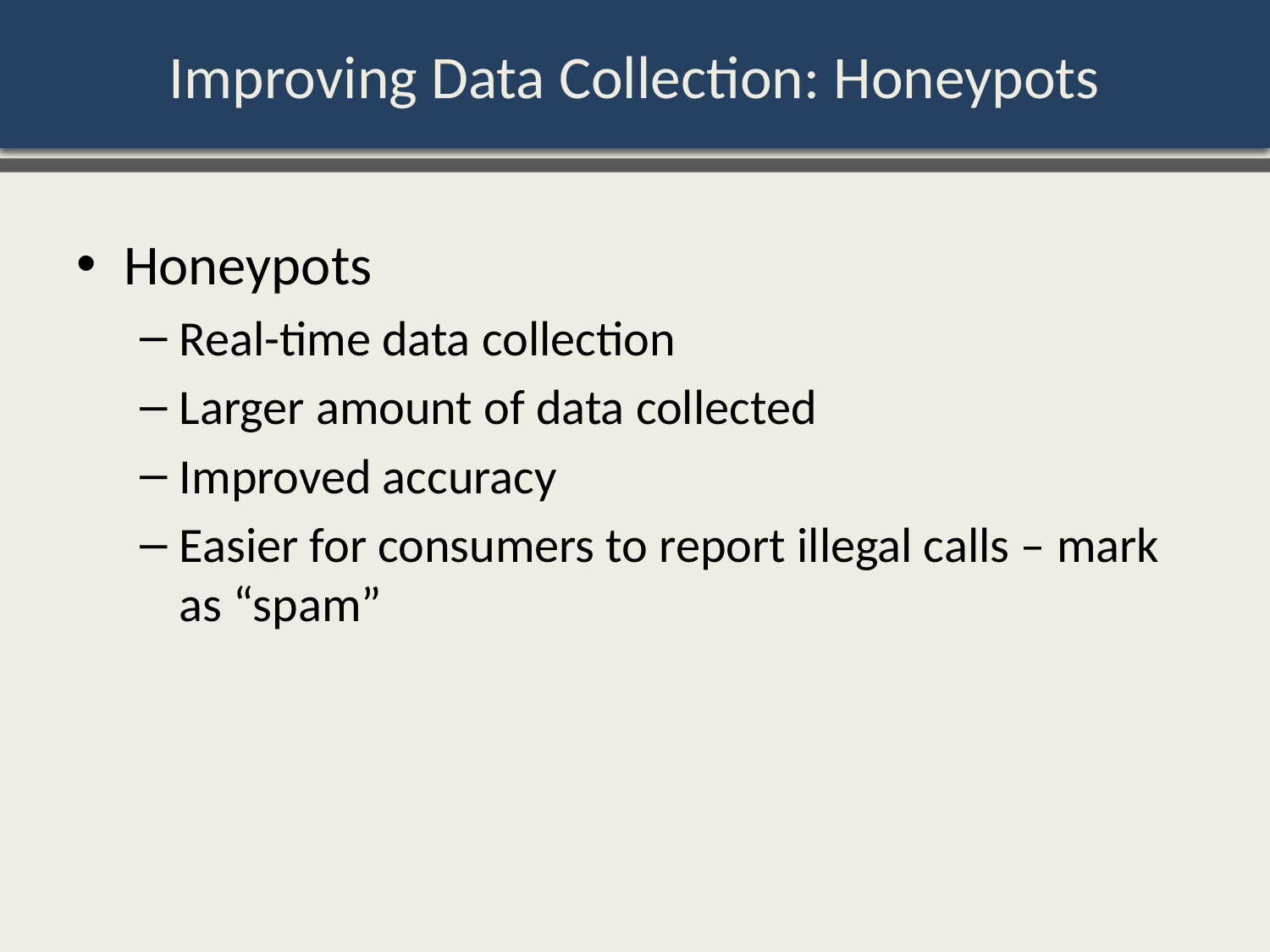

# Improving Data Collection: Honeypots

Honeypots
Real-time data collection
Larger amount of data collected
Improved accuracy
Easier for consumers to report illegal calls – mark as “spam”